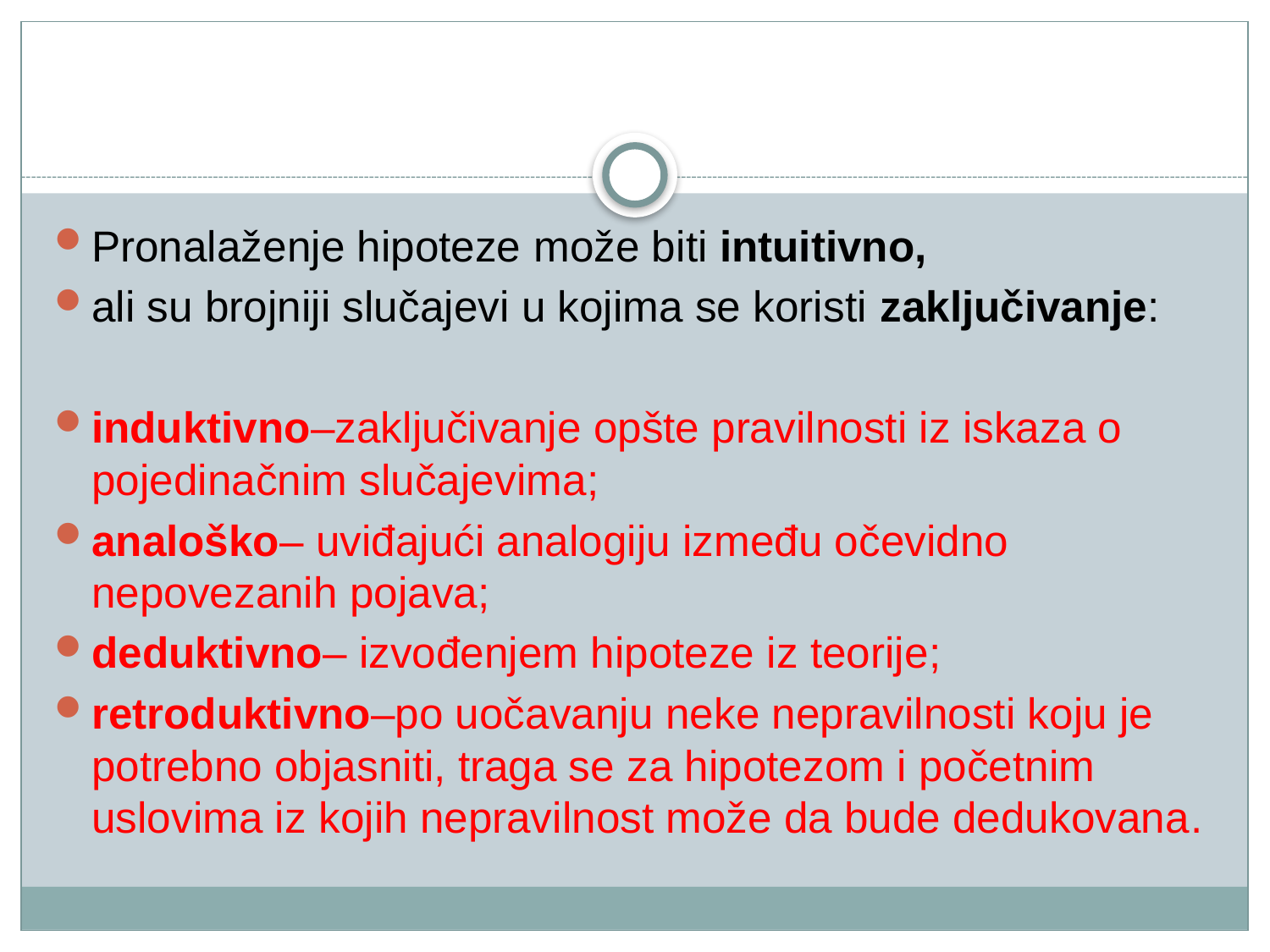

#
Pronalaženje hipoteze može biti intuitivno,
ali su brojniji slučajevi u kojima se koristi zaključivanje:

induktivno–zaključivanje opšte pravilnosti iz iskaza o pojedinačnim slučajevima;
analoško– uviđajući analogiju između očevidno nepovezanih pojava;
deduktivno– izvođenjem hipoteze iz teorije;
retroduktivno–po uočavanju neke nepravilnosti koju je potrebno objasniti, traga se za hipotezom i početnim uslovima iz kojih nepravilnost može da bude dedukovana.